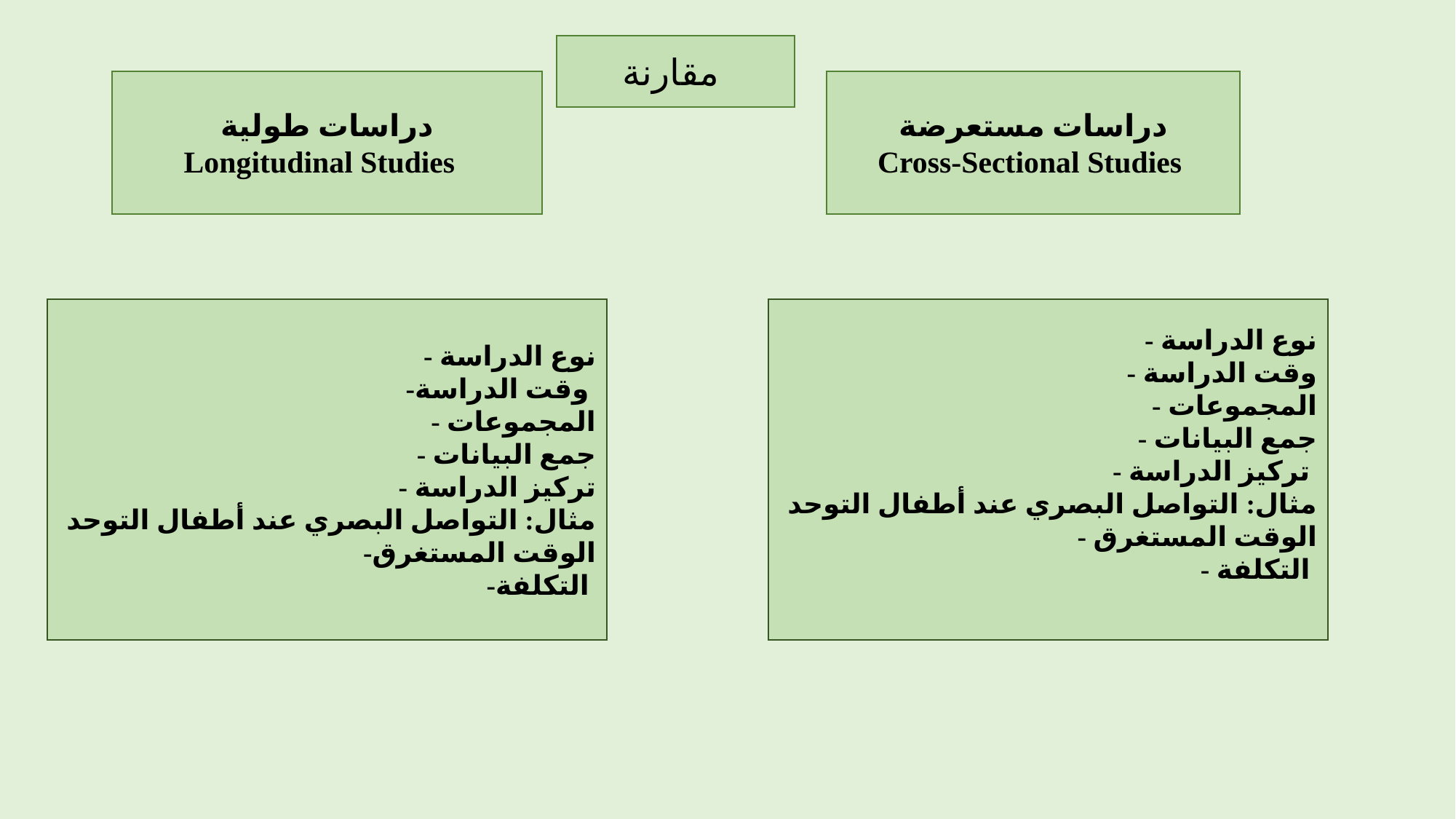

مقارنة
دراسات طولية
Longitudinal Studies
دراسات مستعرضة
Cross-Sectional Studies
- نوع الدراسة
- وقت الدراسة
- المجموعات
- جمع البيانات
- تركيز الدراسة
مثال: التواصل البصري عند أطفال التوحد
- الوقت المستغرق
- التكلفة

- نوع الدراسة
-وقت الدراسة
- المجموعات
- جمع البيانات
- تركيز الدراسة
مثال: التواصل البصري عند أطفال التوحد
 -الوقت المستغرق
-التكلفة